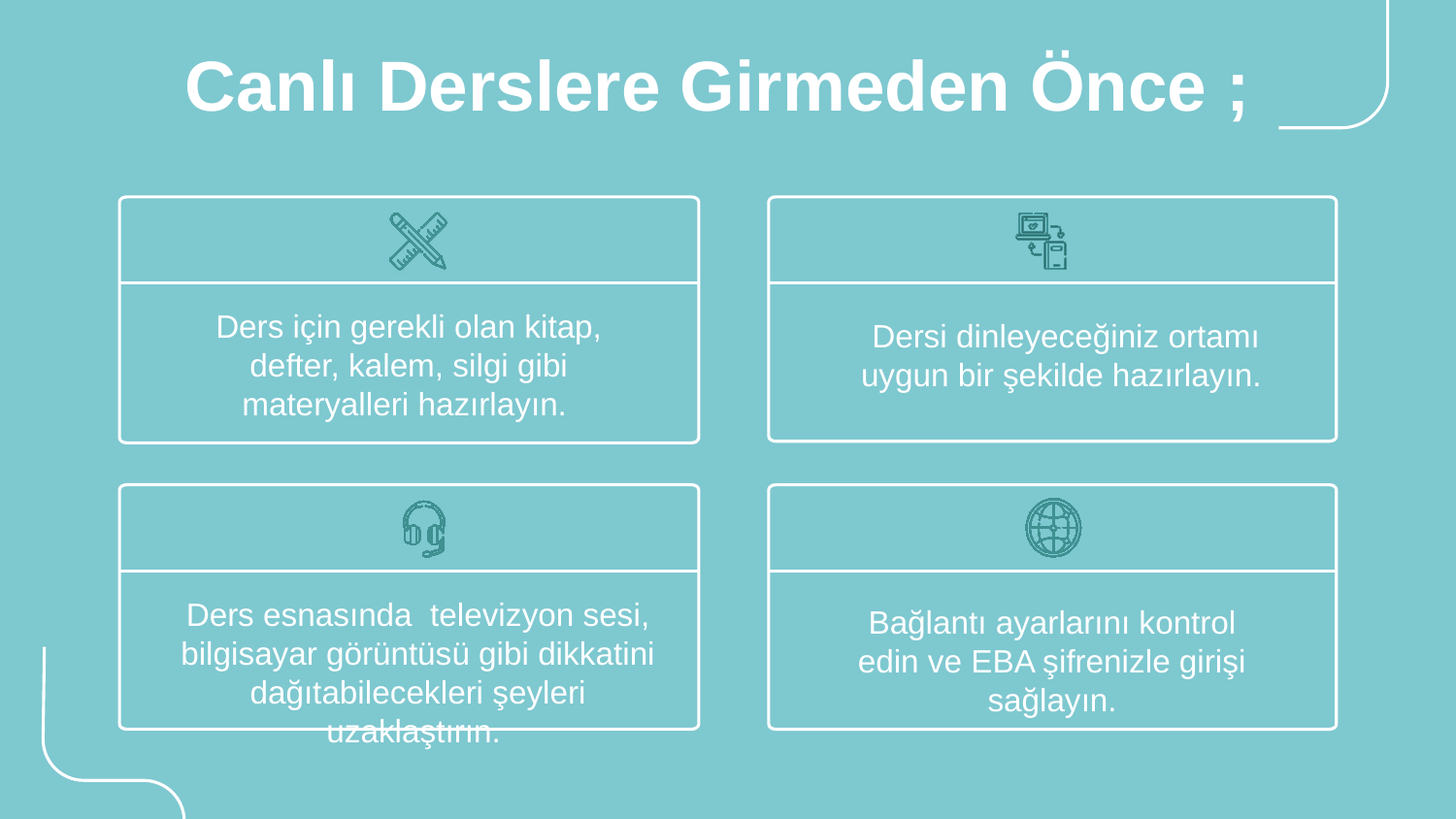

# Canlı Derslere Girmeden Önce ;

Ders için gerekli olan kitap, defter, kalem, silgi gibi materyalleri hazırlayın.
Dersi dinleyeceğiniz ortamı uygun bir şekilde hazırlayın.

Ders esnasında  televizyon sesi, bilgisayar görüntüsü gibi dikkatini dağıtabilecekleri şeyleri uzaklaştırın.
Bağlantı ayarlarını kontrol edin ve EBA şifrenizle girişi sağlayın.